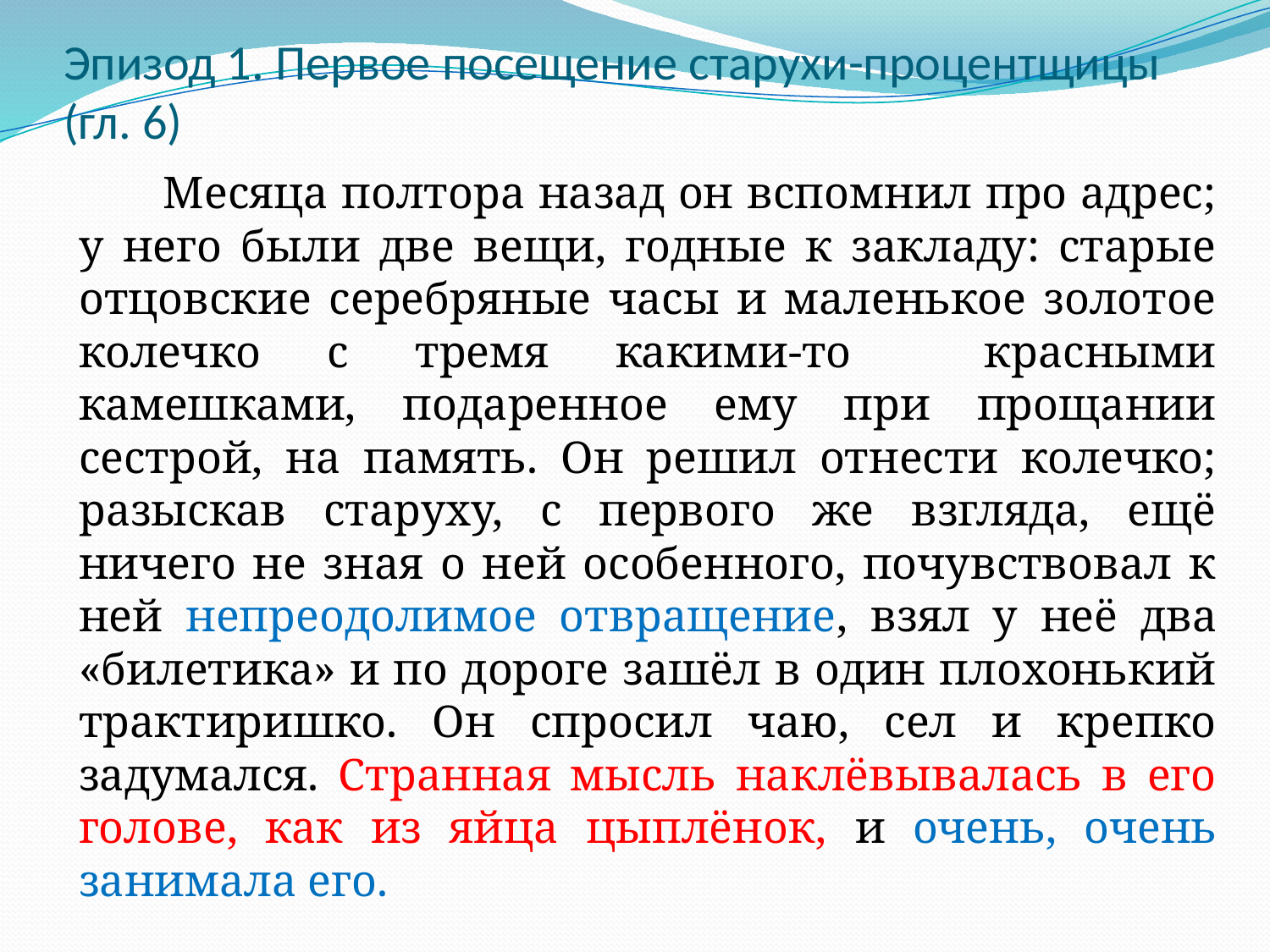

# Эпизод 1. Первое посещение старухи-процентщицы (гл. 6)
         Месяца полтора назад он вспомнил про адрес; у него были две вещи, годные к закладу: старые отцовские серебряные часы и маленькое золотое колечко с тремя какими-то  красными камешками, подаренное ему при прощании сестрой, на память. Он решил отнести колечко; разыскав старуху, с первого же взгляда, ещё ничего не зная о ней особенного, почувствовал к ней непреодолимое отвращение, взял у неё два «билетика» и по дороге зашёл в один плохонький трактиришко. Он спросил чаю, сел и крепко задумался. Странная мысль наклёвывалась в его голове, как из яйца цыплёнок, и очень, очень занимала его.